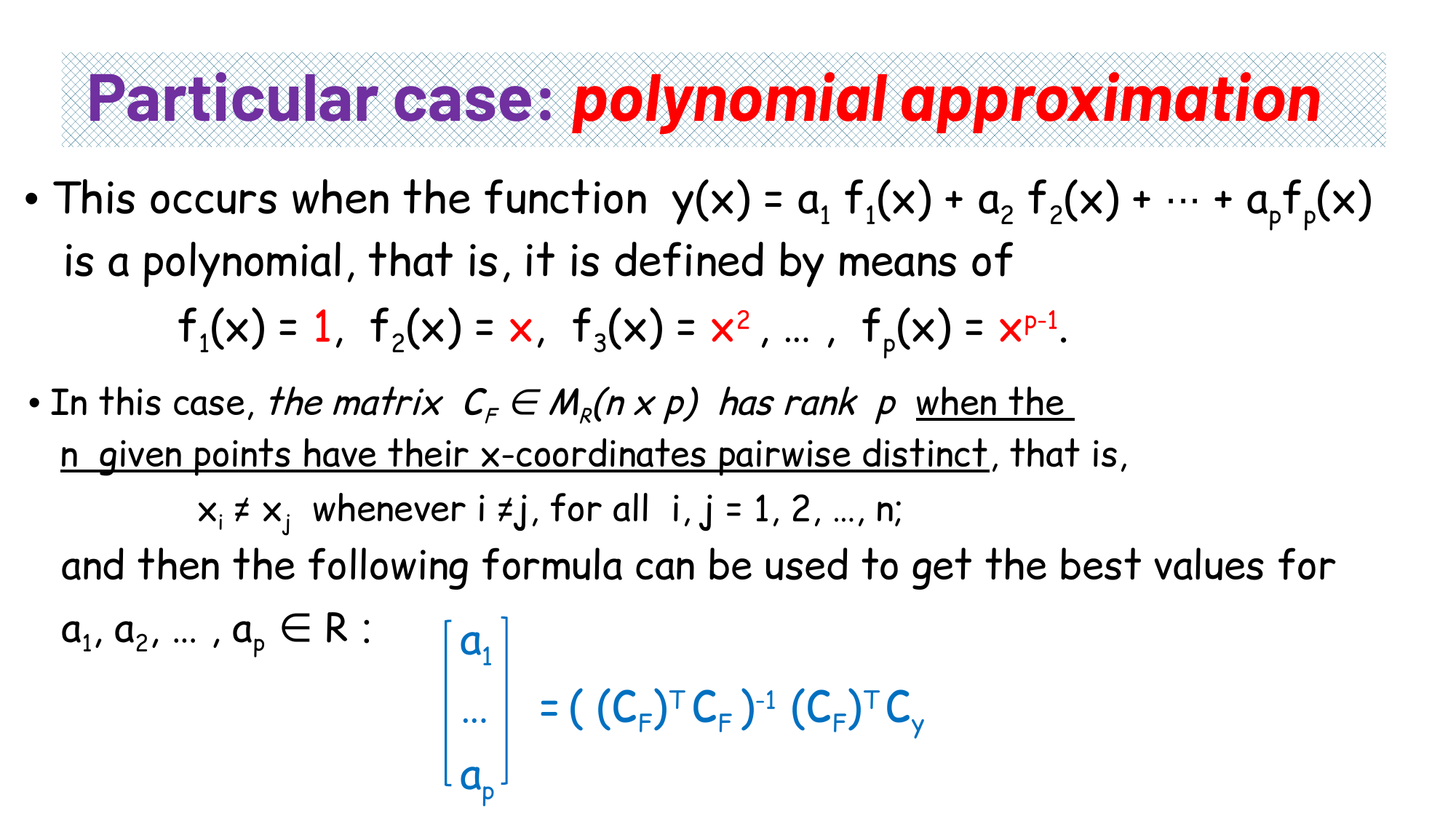

Particular case: polynomial approximation
• This occurs when the function  y(x) = a1 f1(x) + a2 f2(x) + ∙∙∙ + apfp(x)
   is a polynomial, that is, it is defined by means of
            f1(x) = 1,  f2(x) = x,  f3(x) = x2 , … ,  fp(x) = xp-1.

• In this case, the matrix  CF ∈ MR(n x p)  has rank  p  when the
   n  given points have their x-coordinates pairwise distinct, that is,
                xi ≠ xj  whenever i ≠j, for all  i, j = 1, 2, …, n;

  and then the following formula can be used to get the best values for
  a1, a2, … , ap  ∈ R :

                            a1
                            …    = ( (CF)T CF )-1  (CF)T Cy
                            ap